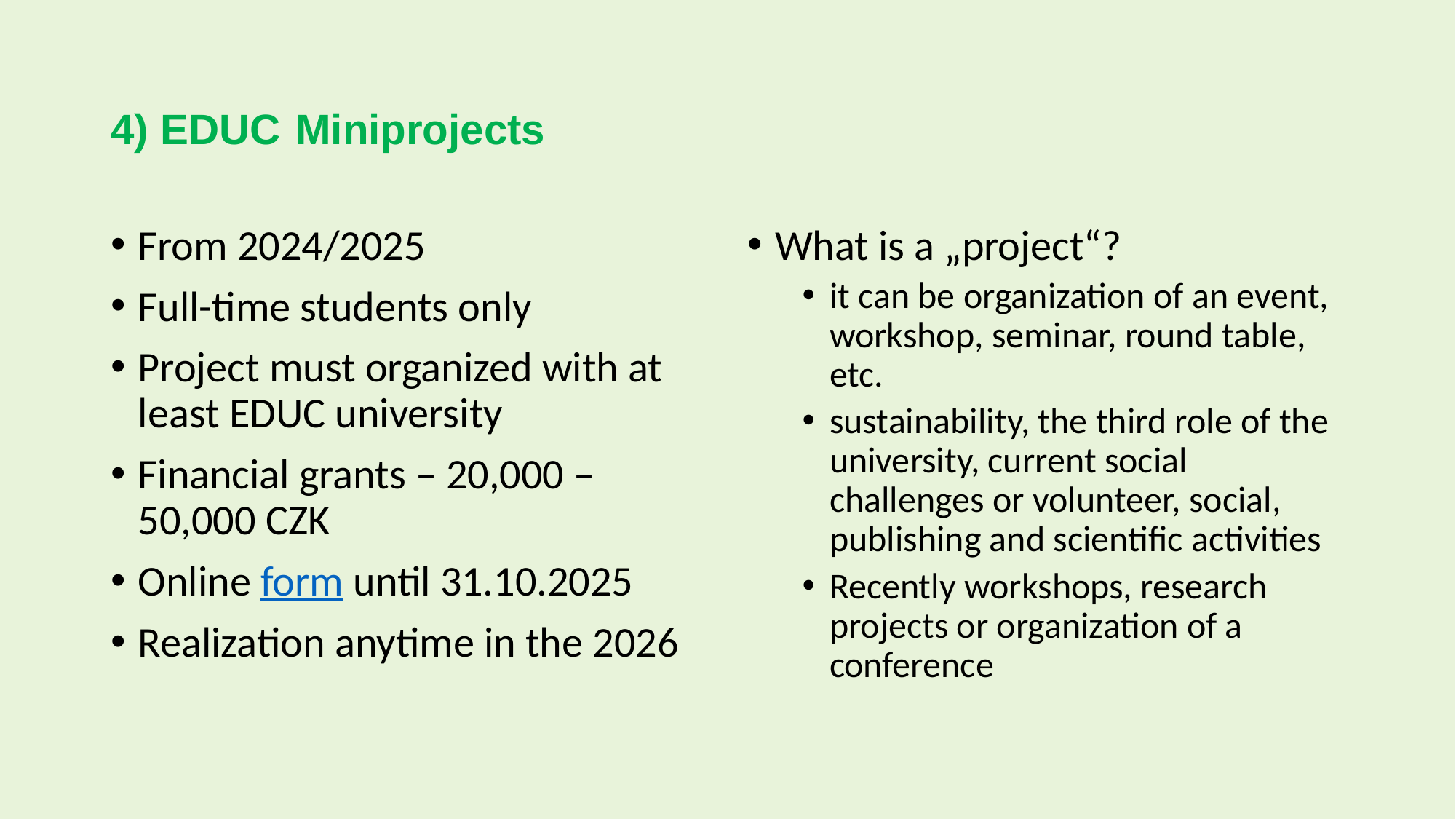

# 4) EDUC Miniprojects
From 2024/2025
Full-time students only
Project must organized with at least EDUC university
Financial grants – 20,000 – 50,000 CZK
Online form until 31.10.2025
Realization anytime in the 2026
What is a „project“?
it can be organization of an event, workshop, seminar, round table, etc.
sustainability, the third role of the university, current social challenges or volunteer, social, publishing and scientific activities
Recently workshops, research projects or organization of a conference